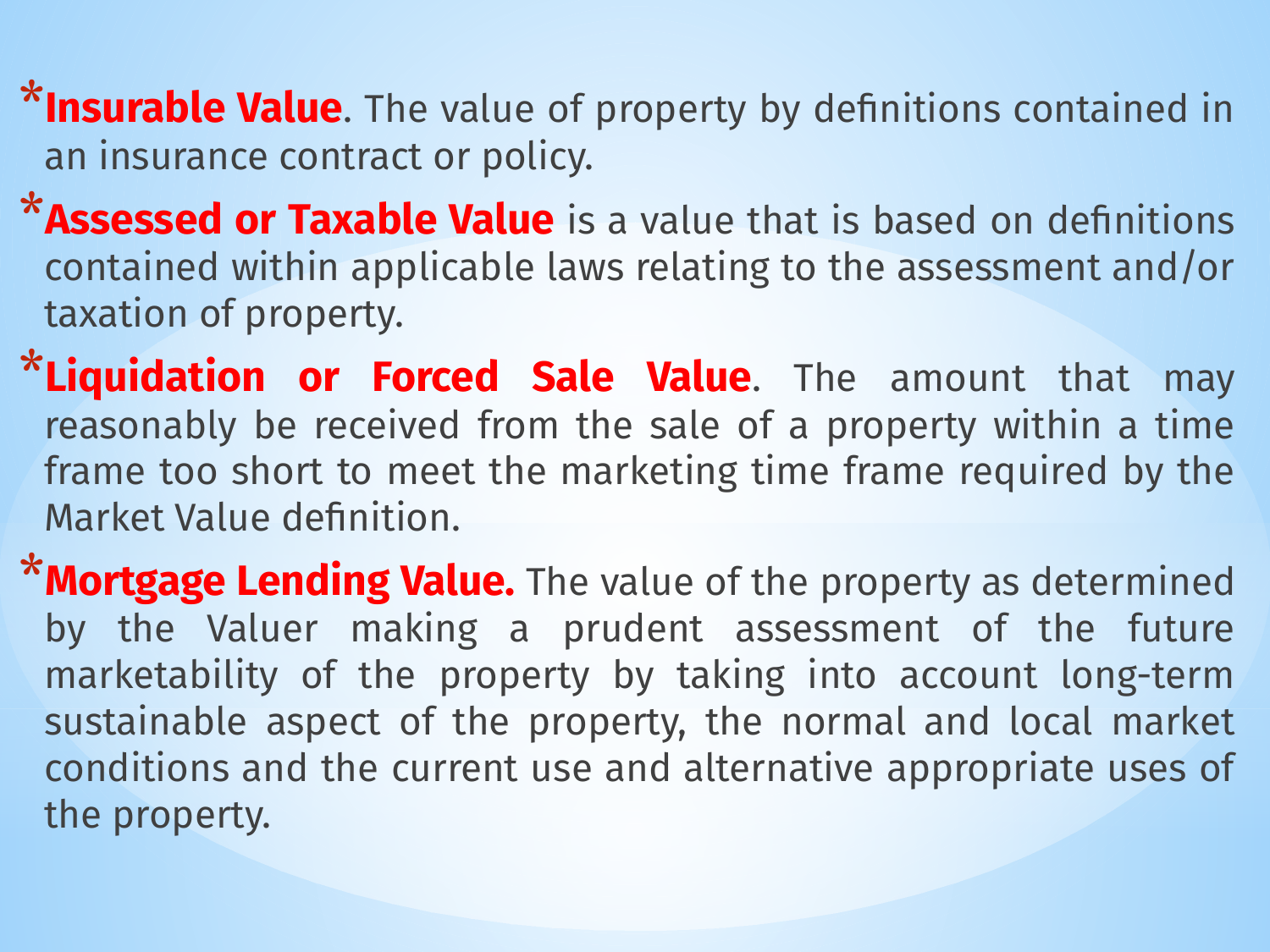

Insurable Value. The value of property by definitions contained in an insurance contract or policy.
Assessed or Taxable Value is a value that is based on definitions contained within applicable laws relating to the assessment and/or taxation of property.
Liquidation or Forced Sale Value. The amount that may reasonably be received from the sale of a property within a time frame too short to meet the marketing time frame required by the Market Value definition.
Mortgage Lending Value. The value of the property as determined by the Valuer making a prudent assessment of the future marketability of the property by taking into account long-term sustainable aspect of the property, the normal and local market conditions and the current use and alternative appropriate uses of the property.